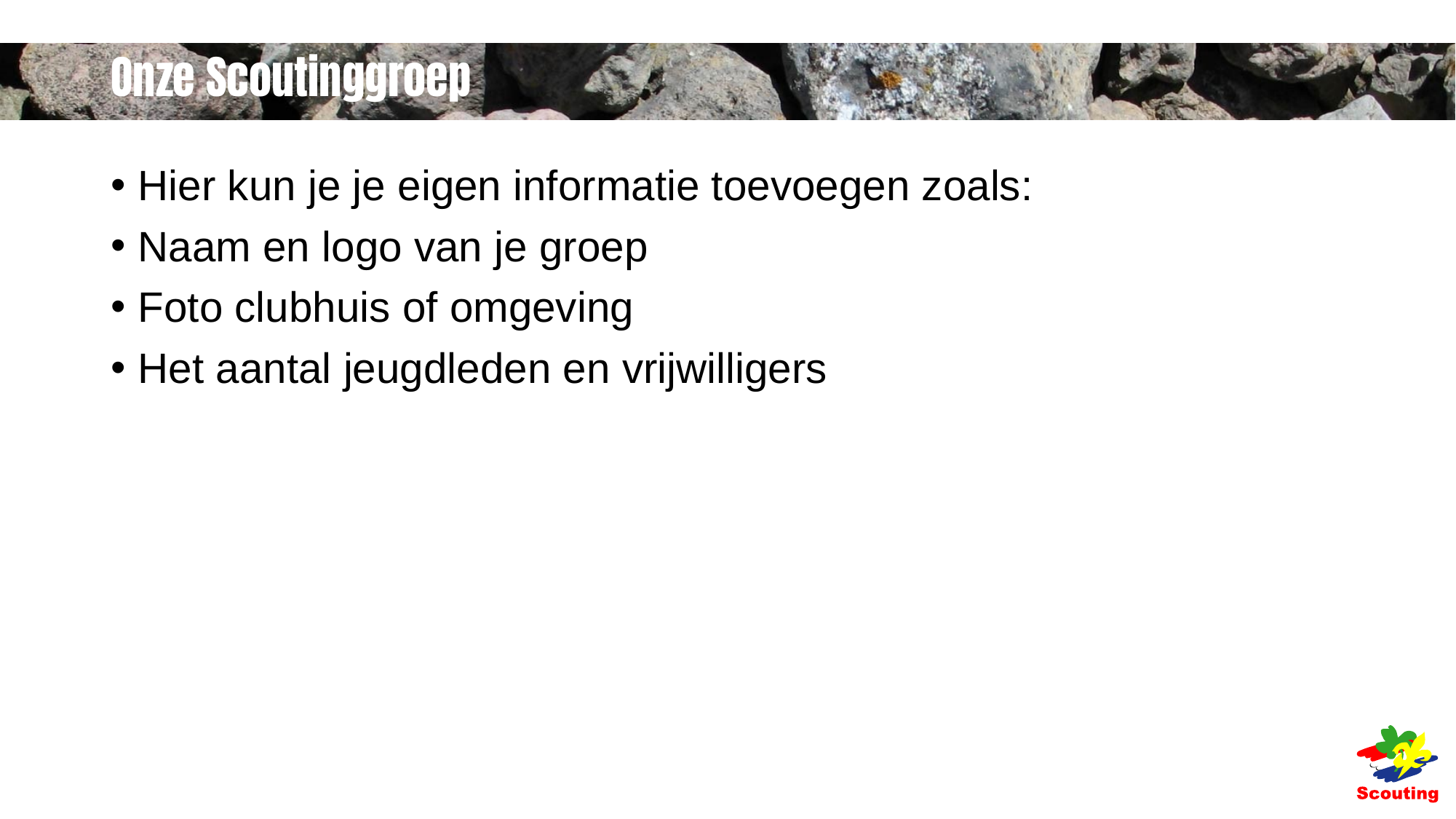

# Onze Scoutinggroep
Hier kun je je eigen informatie toevoegen zoals:
Naam en logo van je groep
Foto clubhuis of omgeving
Het aantal jeugdleden en vrijwilligers